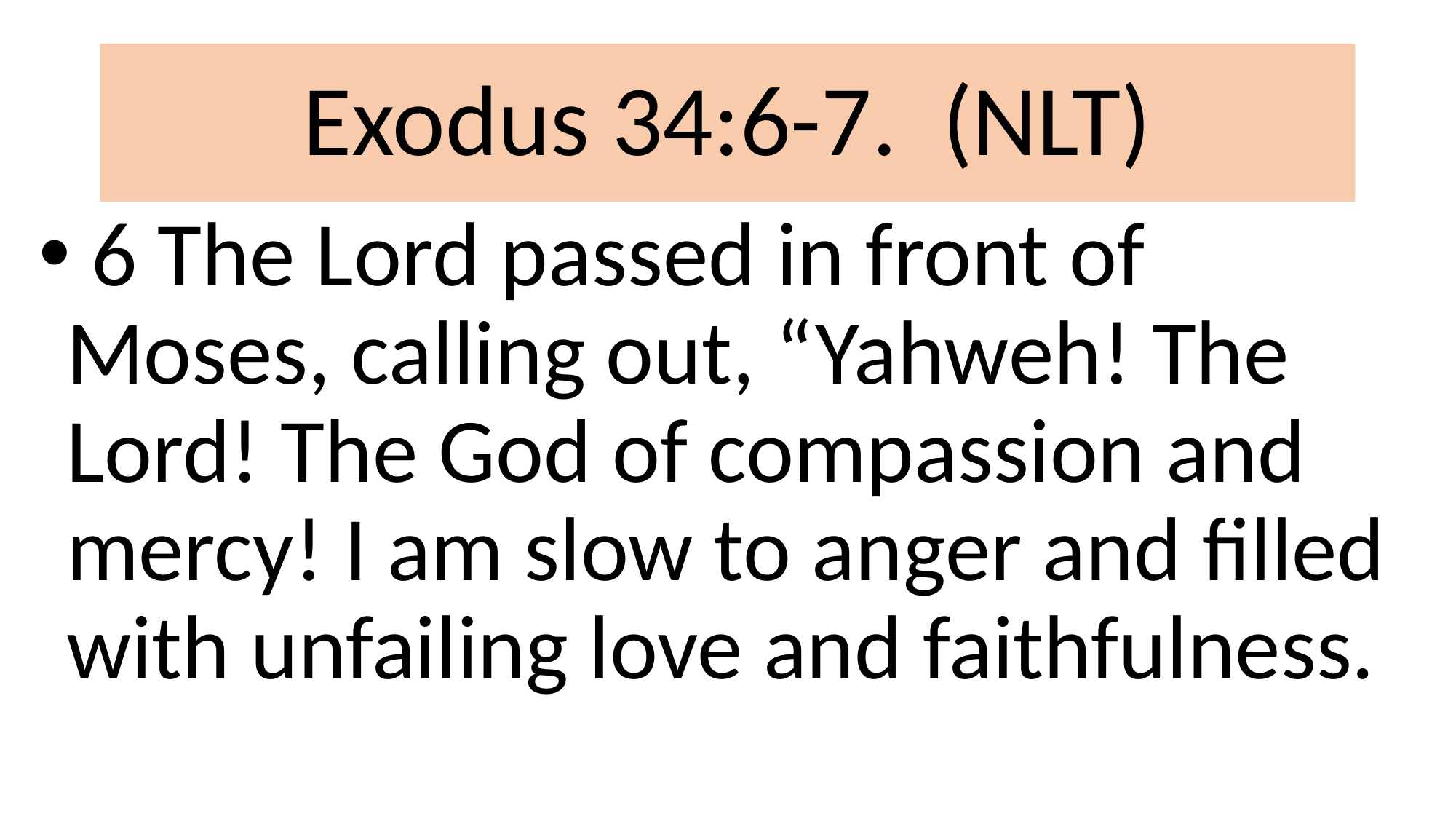

# Exodus 34:6-7.  (NLT)
 6 The Lord passed in front of Moses, calling out, “Yahweh! The Lord! The God of compassion and mercy! I am slow to anger and filled with unfailing love and faithfulness.